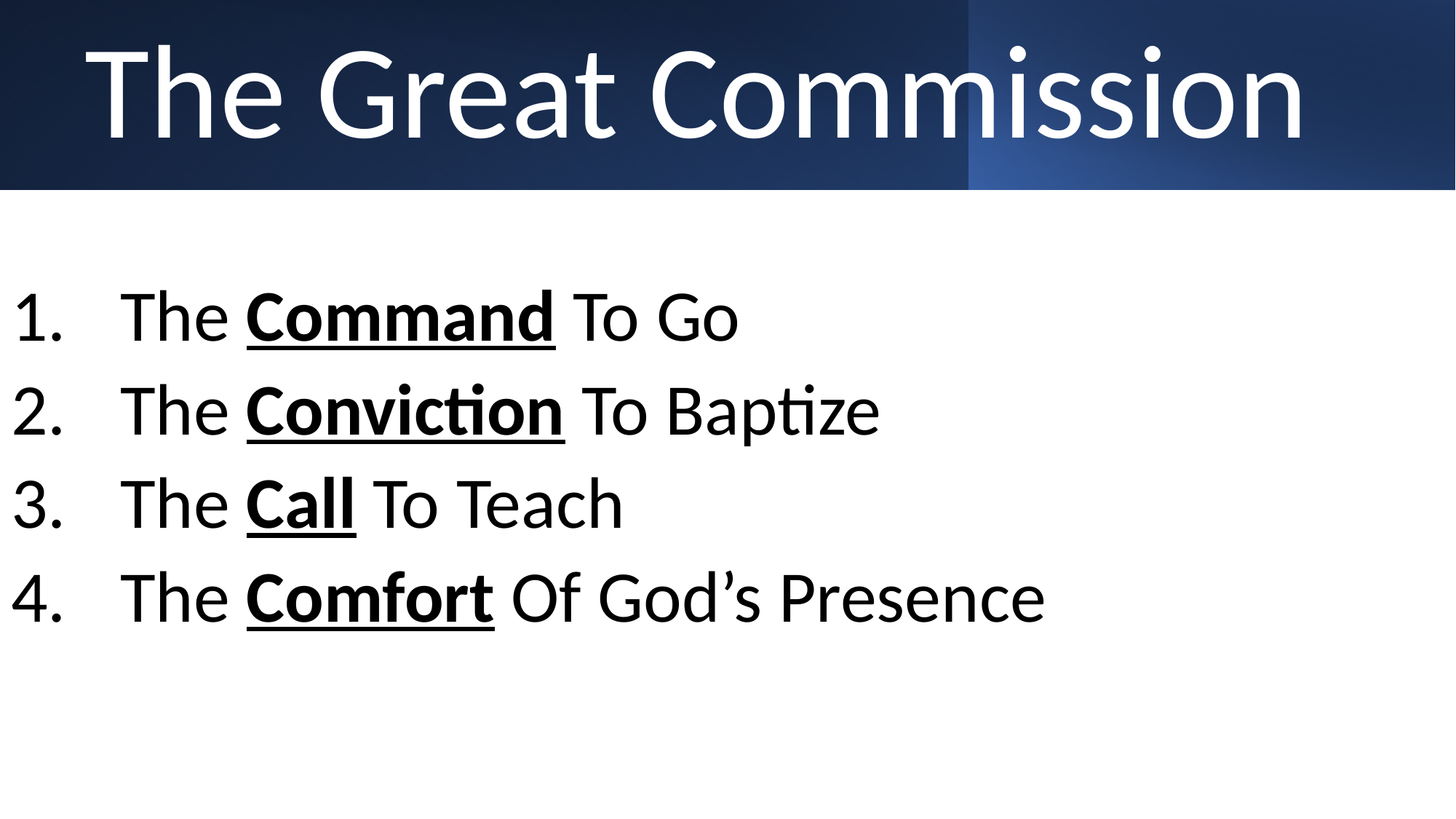

# The Great Commission

The Command To Go
The Conviction To Baptize
The Call To Teach
The Comfort Of God’s Presence